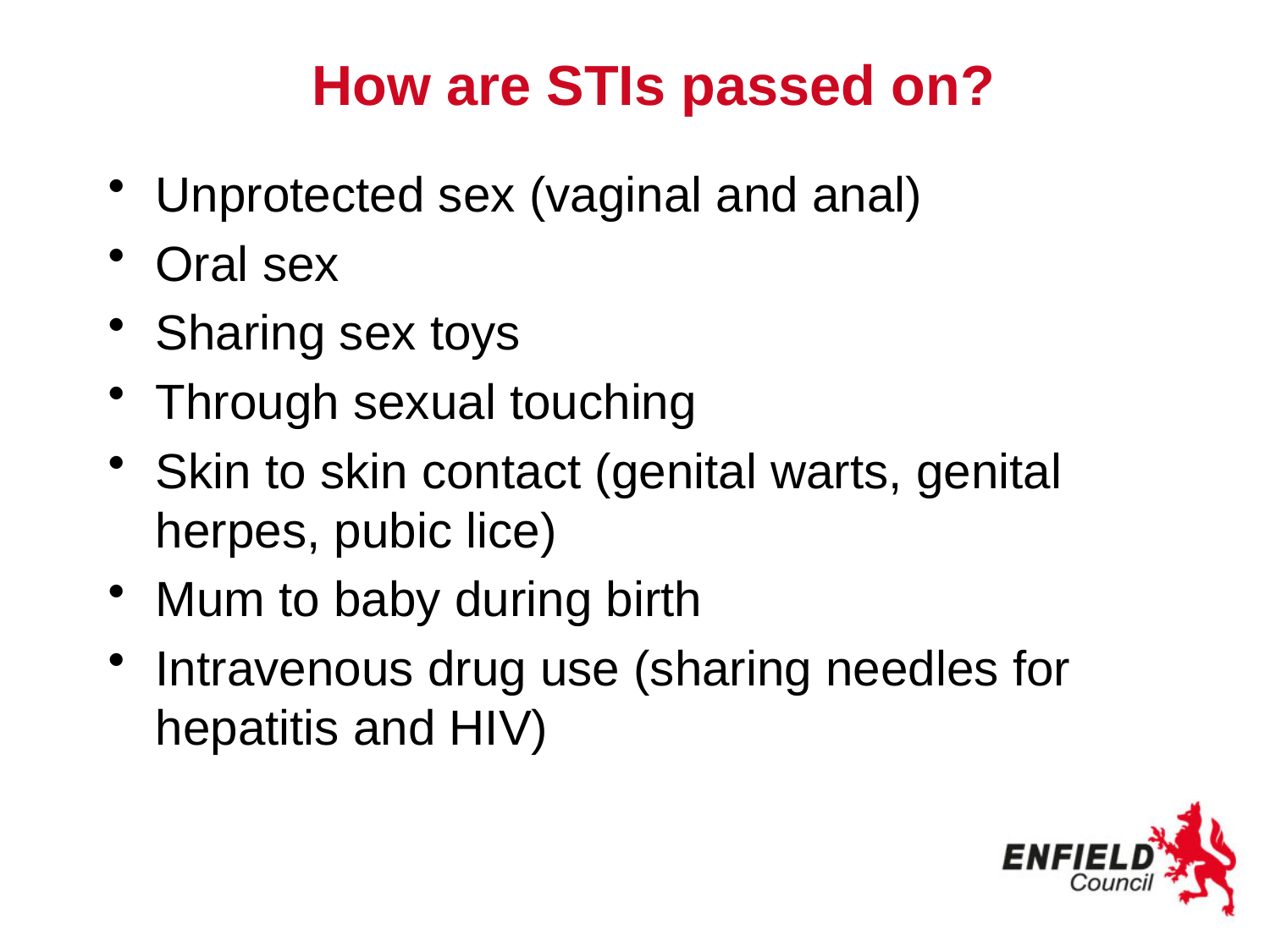

# How are STIs passed on?
Unprotected sex (vaginal and anal)
Oral sex
Sharing sex toys
Through sexual touching
Skin to skin contact (genital warts, genital herpes, pubic lice)
Mum to baby during birth
Intravenous drug use (sharing needles for hepatitis and HIV)